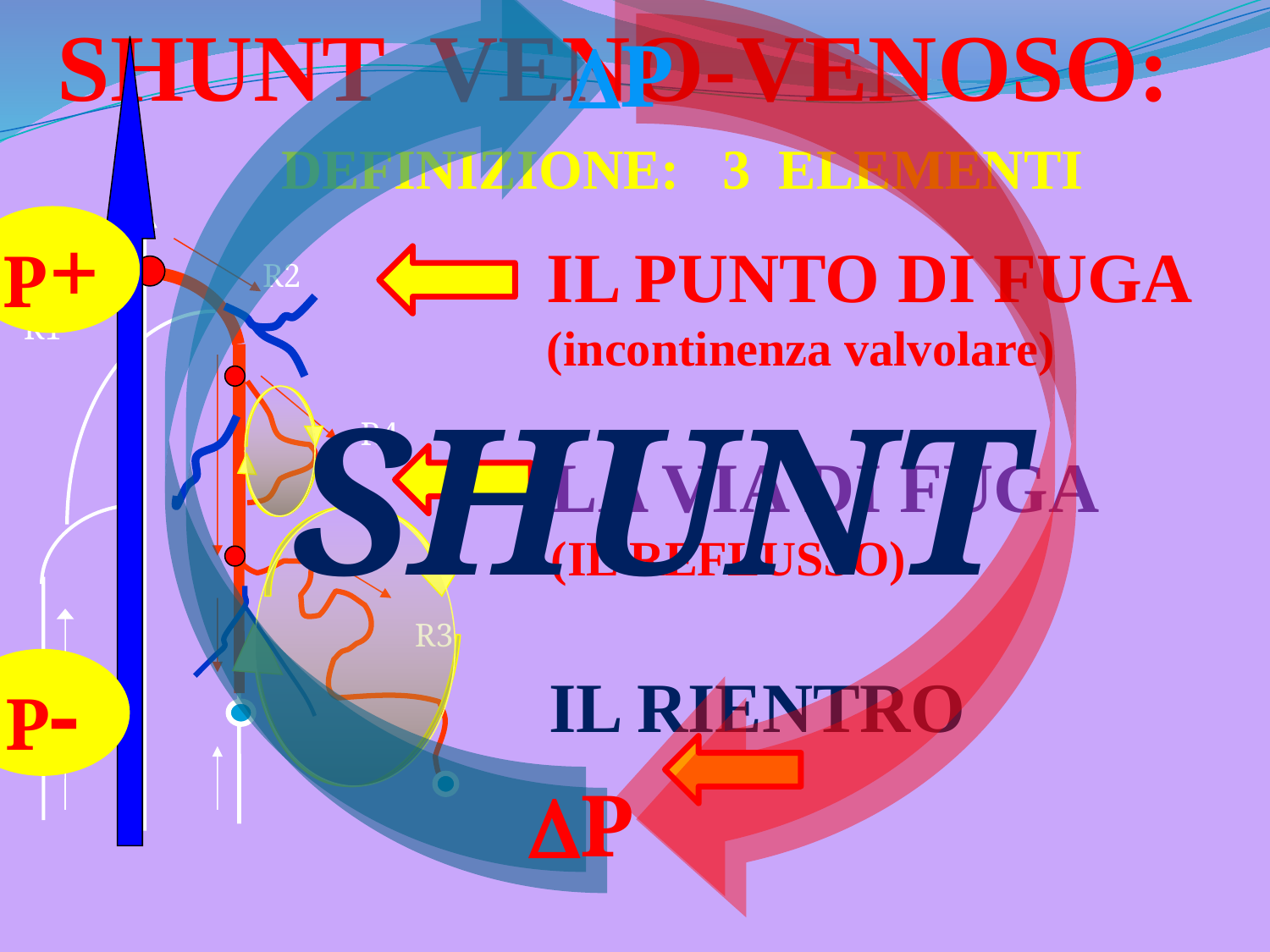

SHUNT  VENO-VENOSO:

ΔP

DEFINIZIONE:   3  ELEMENTI

R2

R1

R4

R3

P+
IL PUNTO DI FUGA
(incontinenza valvolare)

SHUNT

LA VIA DI FUGA
(IL REFLUSSO)

P-
IL RIENTRO

ΔP